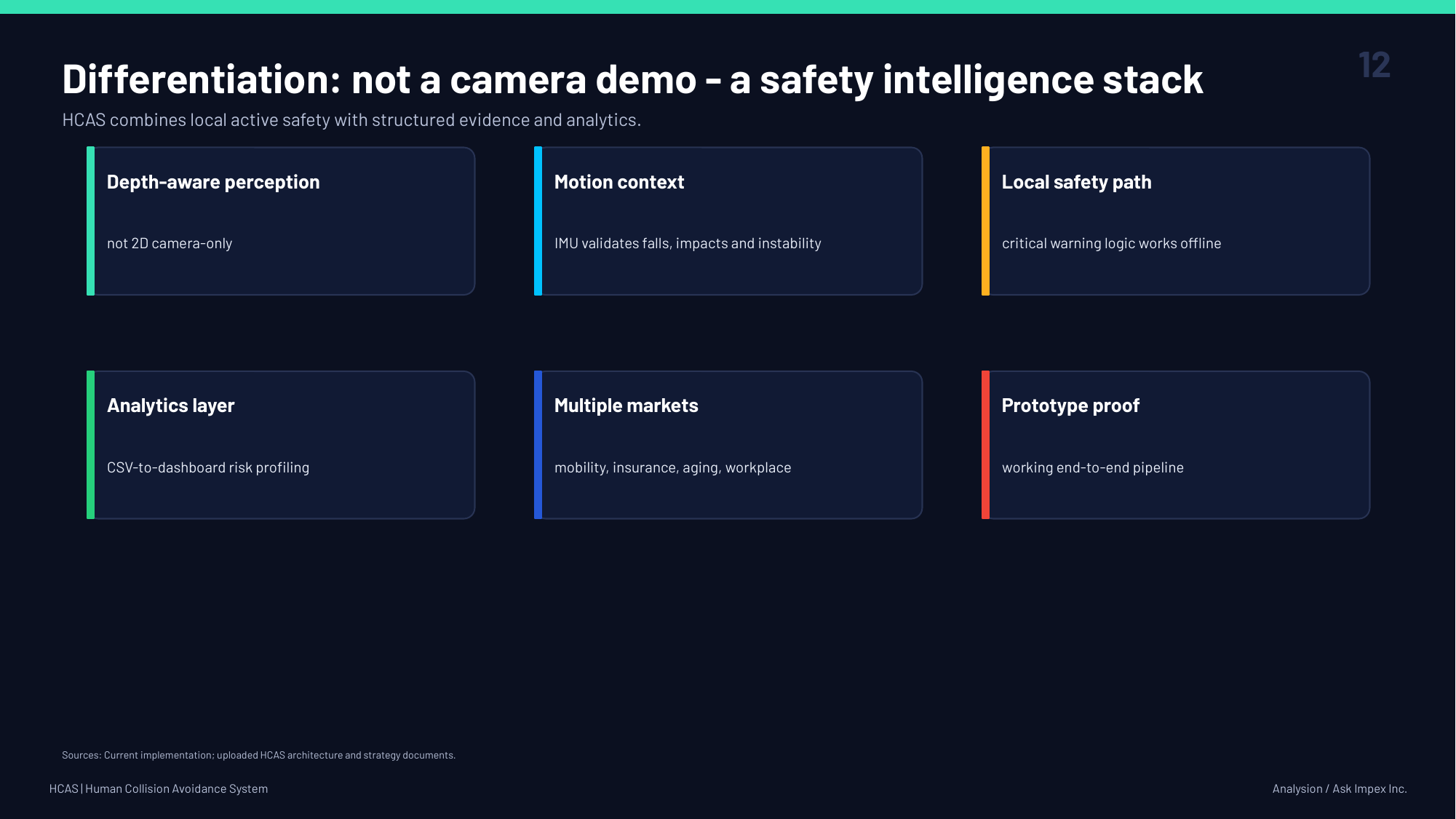

12
Differentiation: not a camera demo - a safety intelligence stack
HCAS combines local active safety with structured evidence and analytics.

Depth-aware perception
Motion context
Local safety path
not 2D camera-only
IMU validates falls, impacts and instability
critical warning logic works offline

Analytics layer
Multiple markets
Prototype proof
CSV-to-dashboard risk profiling
mobility, insurance, aging, workplace
working end-to-end pipeline
Sources: Current implementation; uploaded HCAS architecture and strategy documents.
HCAS | Human Collision Avoidance System
Analysion / Ask Impex Inc.